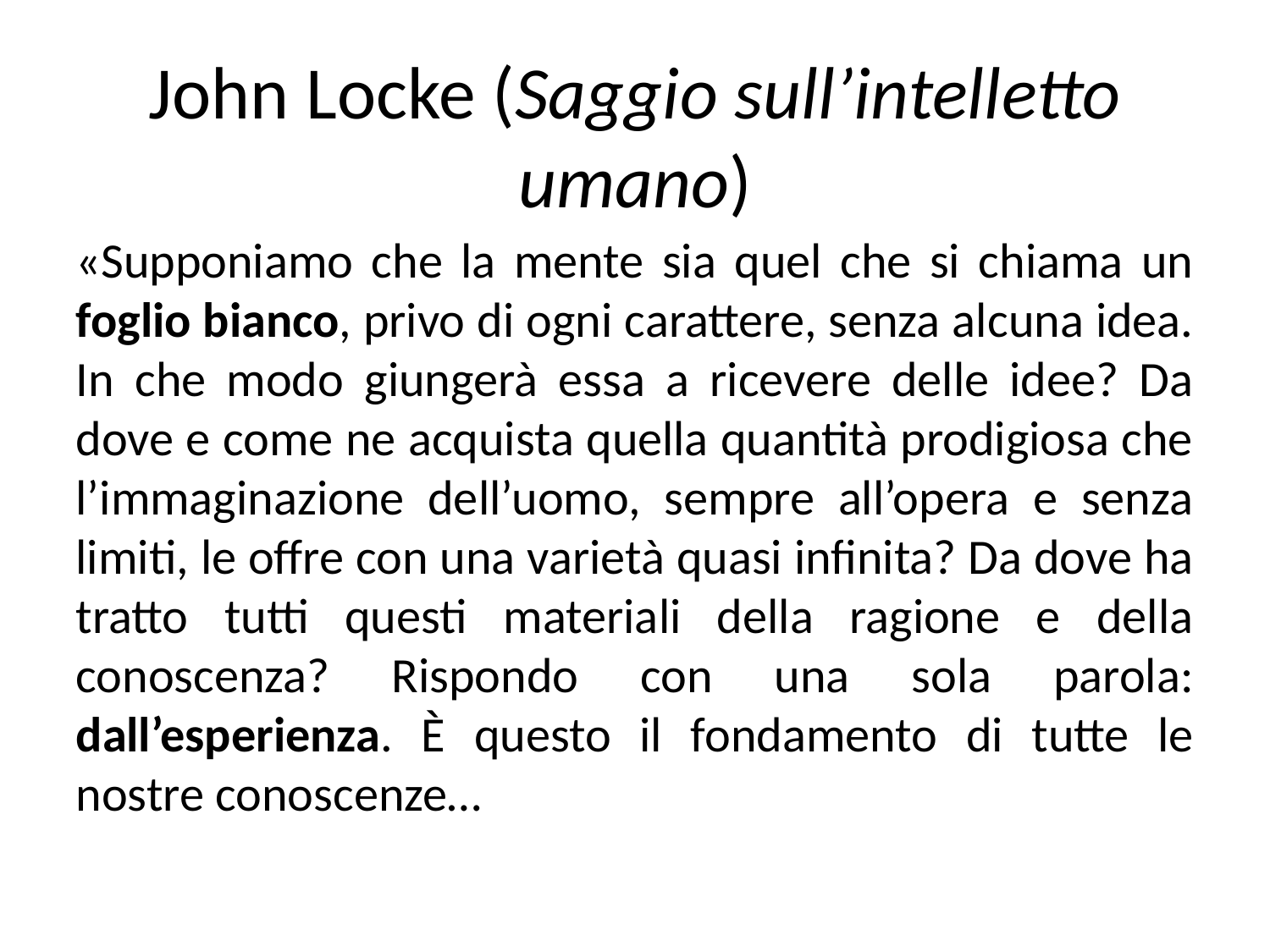

John Locke (Saggio sull’intelletto umano)
«Supponiamo che la mente sia quel che si chiama un foglio bianco, privo di ogni carattere, senza alcuna idea. In che modo giungerà essa a ricevere delle idee? Da dove e come ne acquista quella quantità prodigiosa che l’immaginazione dell’uomo, sempre all’opera e senza limiti, le offre con una varietà quasi infinita? Da dove ha tratto tutti questi materiali della ragione e della conoscenza? Rispondo con una sola parola: dall’esperienza. È questo il fondamento di tutte le nostre conoscenze…